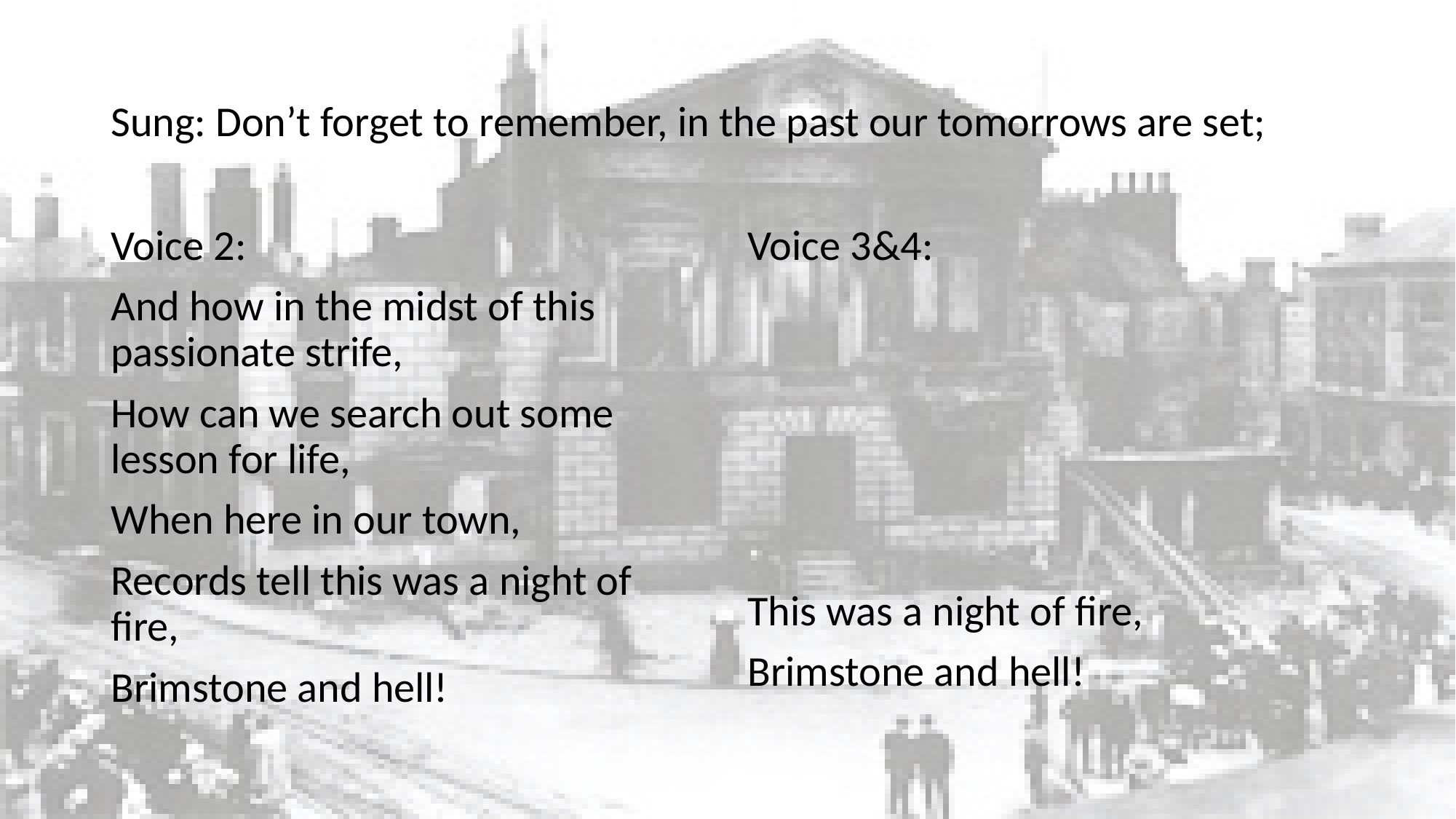

# Sung: Don’t forget to remember, in the past our tomorrows are set;
Voice 2:
And how in the midst of this passionate strife,
How can we search out some lesson for life,
When here in our town,
Records tell this was a night of fire,
Brimstone and hell!
Voice 3&4:

This was a night of fire,
Brimstone and hell!